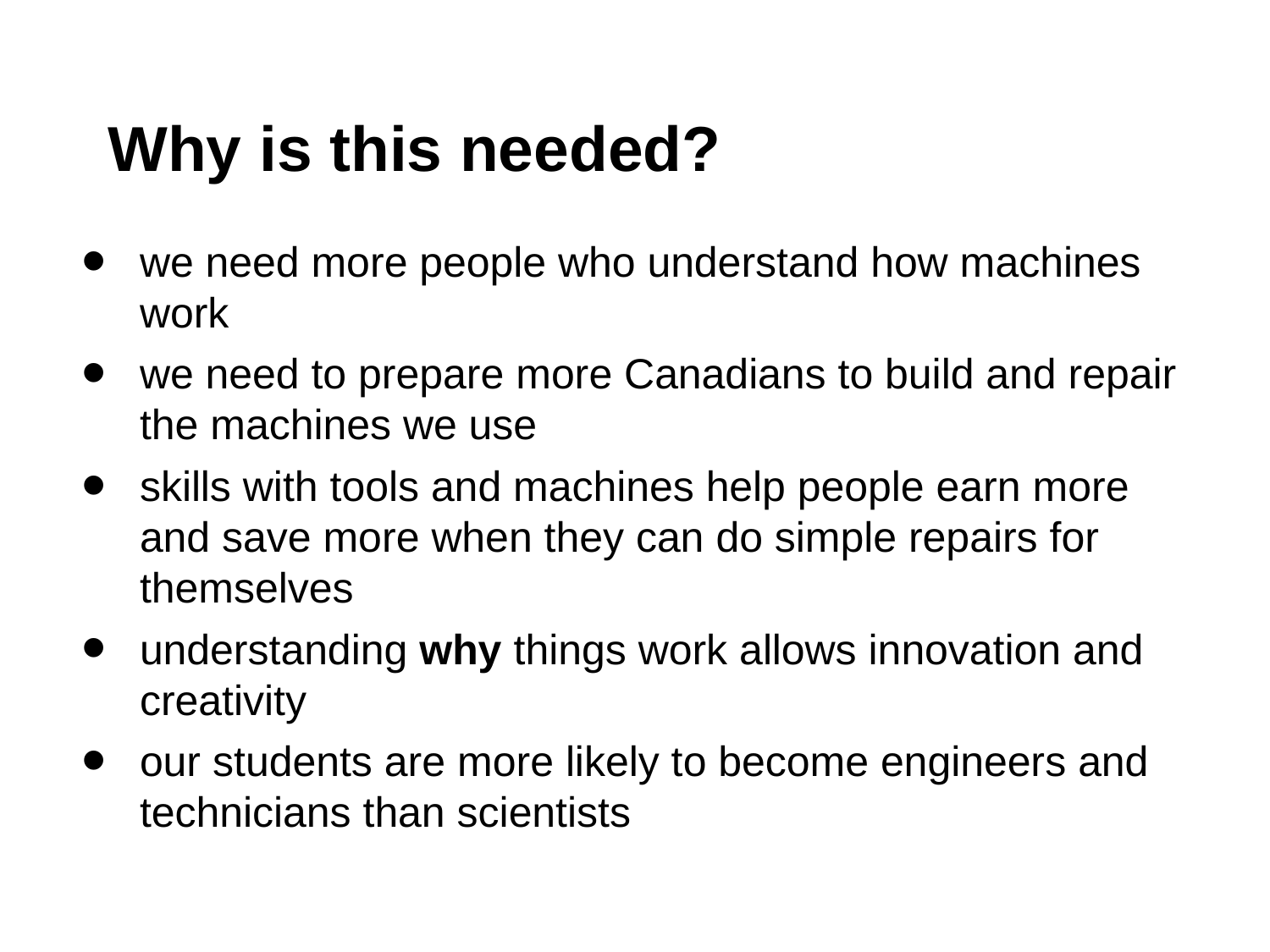

# Why is this needed?
we need more people who understand how machines work
we need to prepare more Canadians to build and repair the machines we use
skills with tools and machines help people earn more and save more when they can do simple repairs for themselves
understanding why things work allows innovation and creativity
our students are more likely to become engineers and technicians than scientists